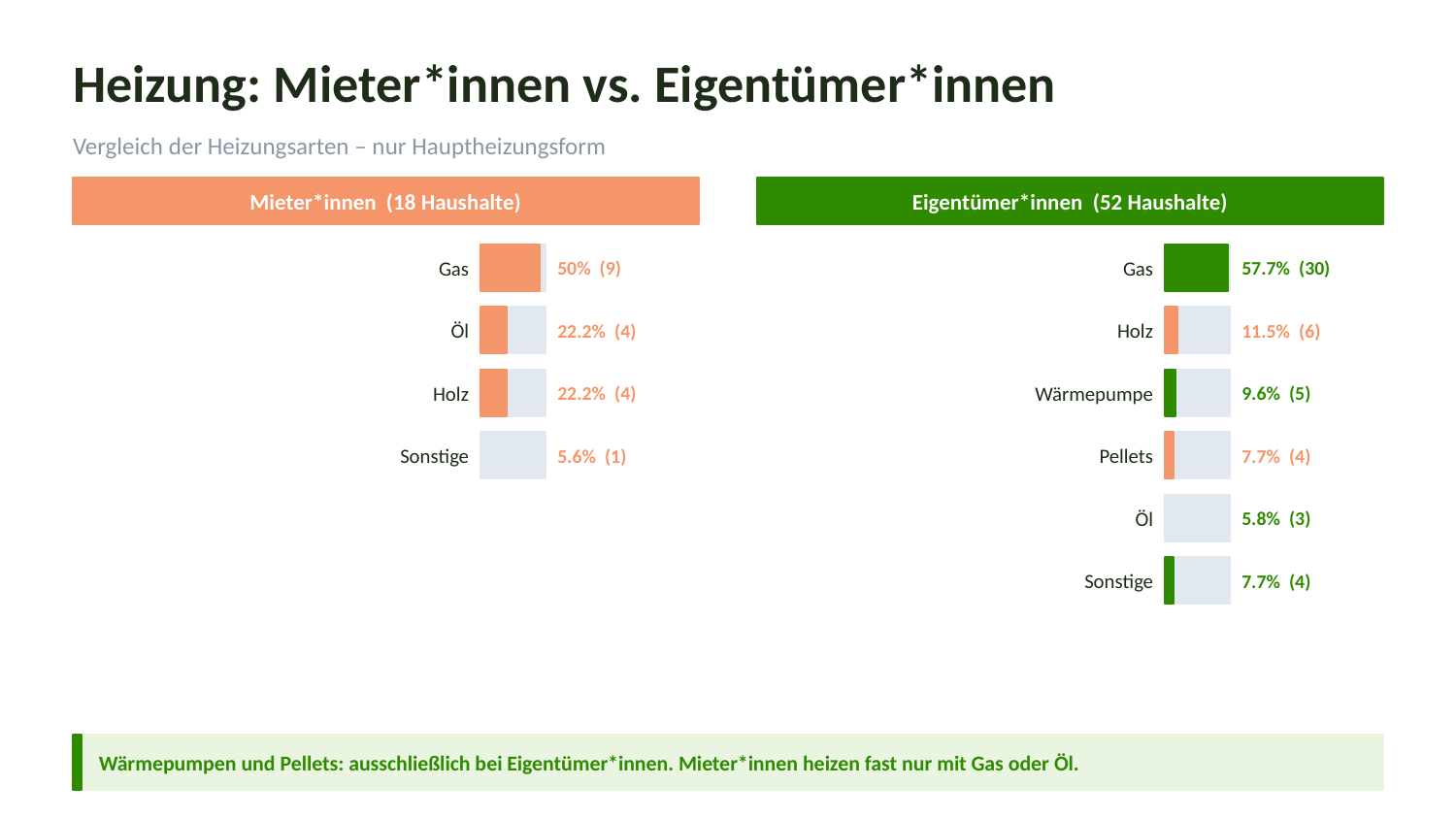

Heizung: Mieter*innen vs. Eigentümer*innen
Vergleich der Heizungsarten – nur Hauptheizungsform

Mieter*innen  (18 Haushalte)

Eigentümer*innen  (52 Haushalte)
Gas
Gas

50%  (9)

57.7%  (30)
Öl
Holz

22.2%  (4)

11.5%  (6)
Holz
Wärmepumpe

22.2%  (4)

9.6%  (5)
Sonstige
Pellets

5.6%  (1)

7.7%  (4)
Öl

5.8%  (3)
Sonstige

7.7%  (4)

Wärmepumpen und Pellets: ausschließlich bei Eigentümer*innen. Mieter*innen heizen fast nur mit Gas oder Öl.